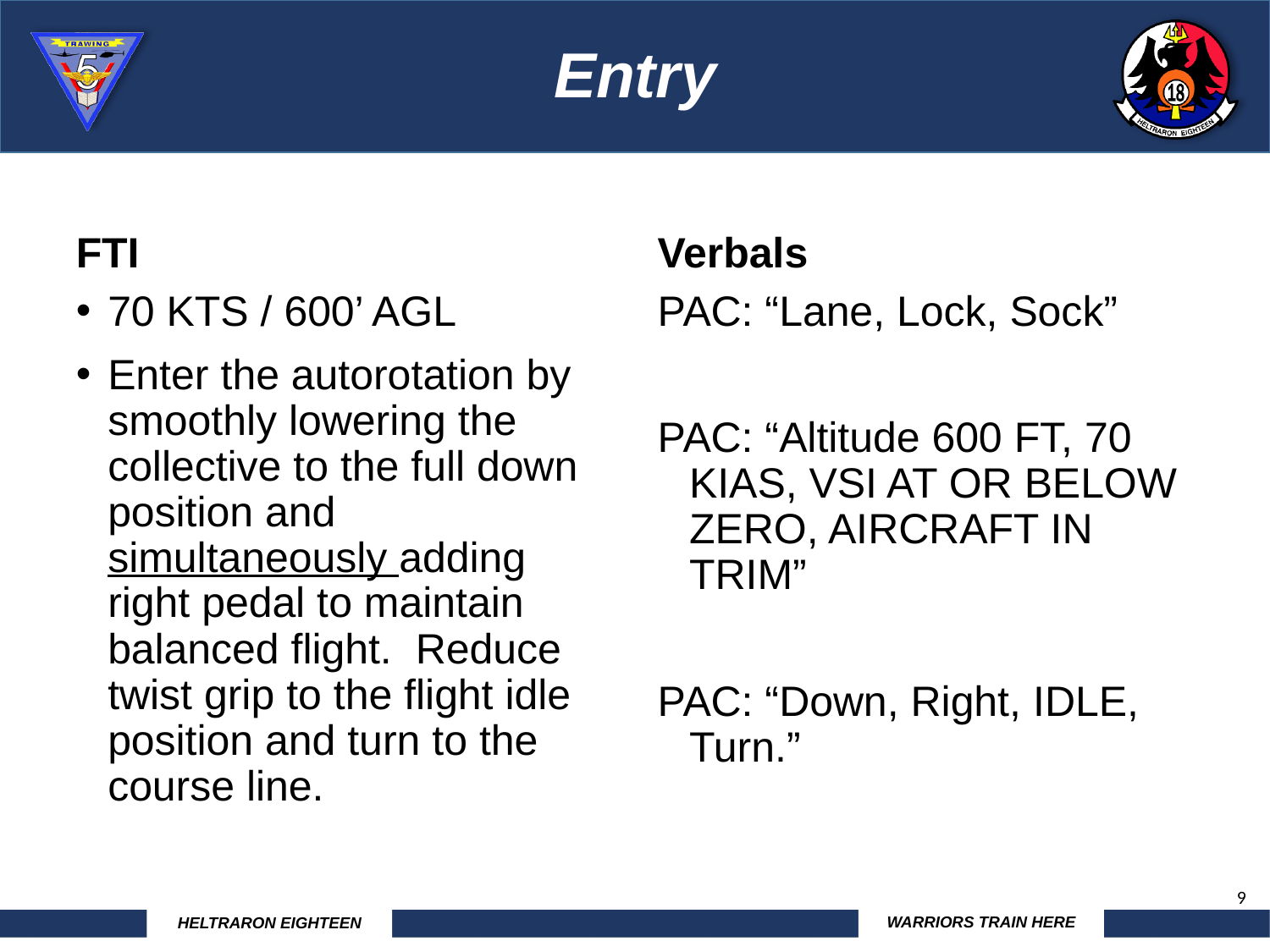

# Entry
FTI
Verbals
70 KTS / 600’ AGL
Enter the autorotation by smoothly lowering the collective to the full down position and simultaneously adding right pedal to maintain balanced flight.  Reduce twist grip to the flight idle position and turn to the course line.
PAC: “Lane, Lock, Sock”

PAC: “Altitude 600 FT, 70 KIAS, VSI AT OR BELOW ZERO, AIRCRAFT IN TRIM”

PAC: “Down, Right, IDLE, Turn.”